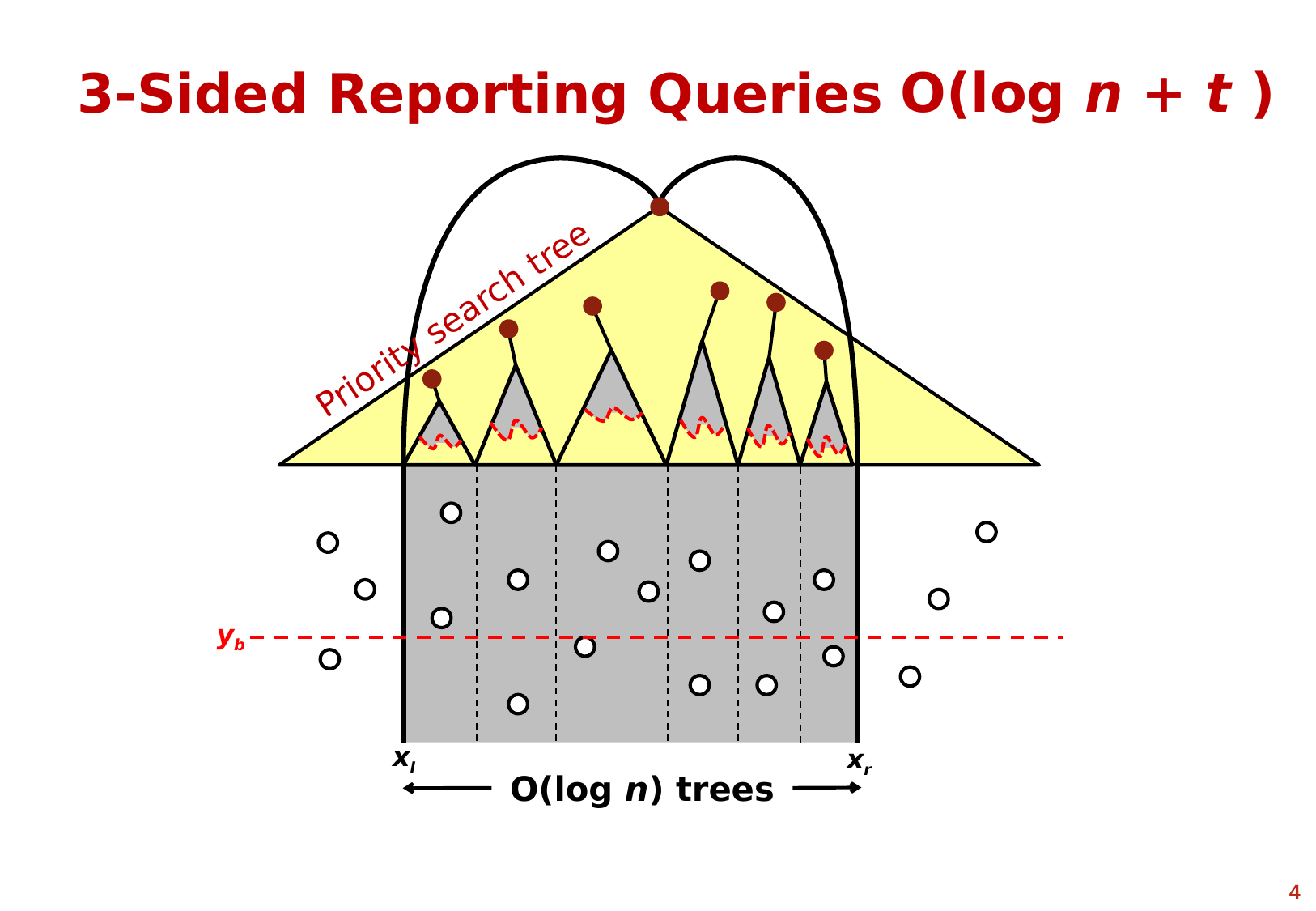

# 3-Sided Reporting Queries
O(log n + t )

Priority search tree

yb

xl
xr
O(log n) trees